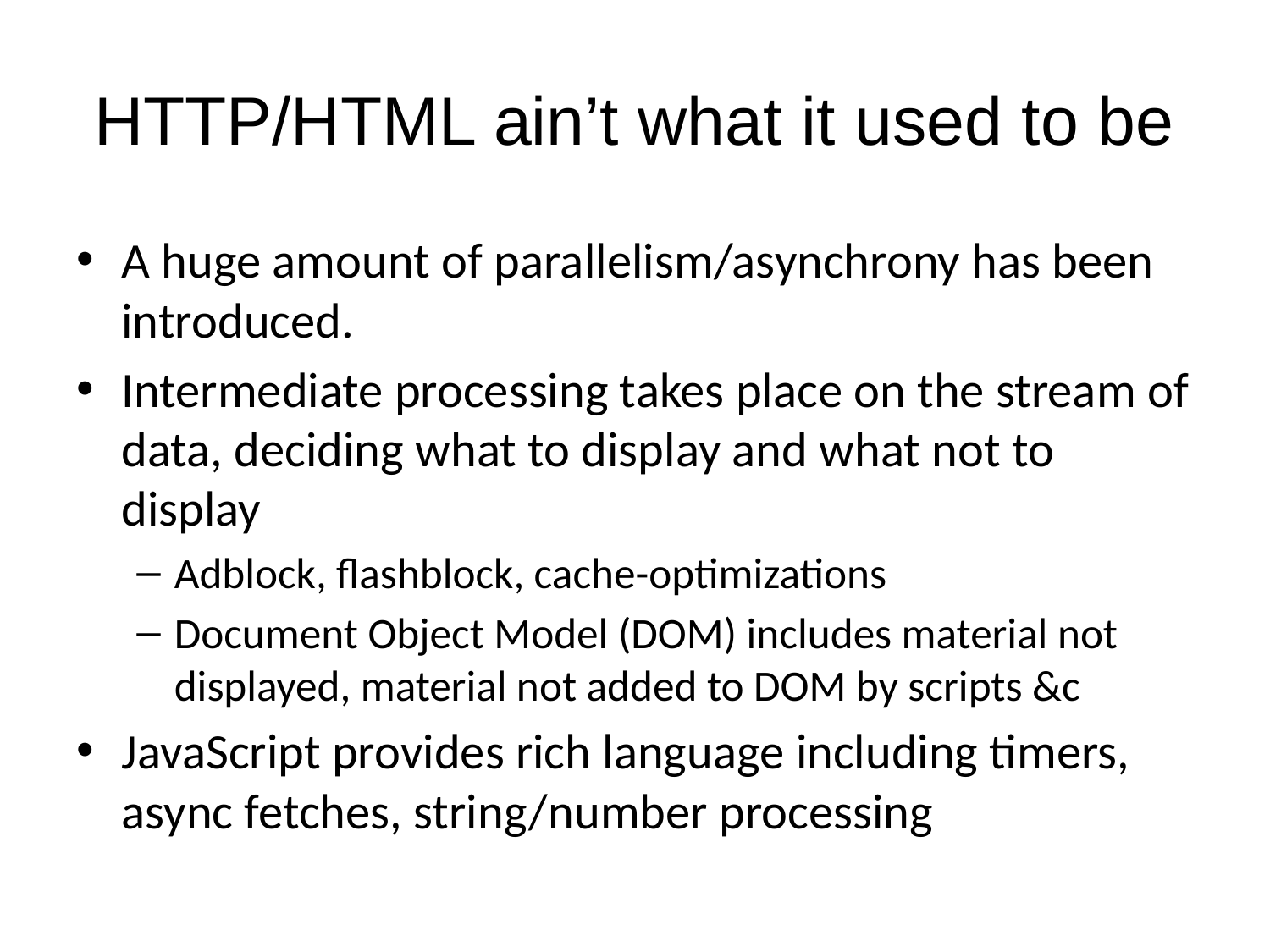

# HTTP/HTML ain’t what it used to be
A huge amount of parallelism/asynchrony has been introduced.
Intermediate processing takes place on the stream of data, deciding what to display and what not to display
Adblock, flashblock, cache-optimizations
Document Object Model (DOM) includes material not displayed, material not added to DOM by scripts &c
JavaScript provides rich language including timers, async fetches, string/number processing